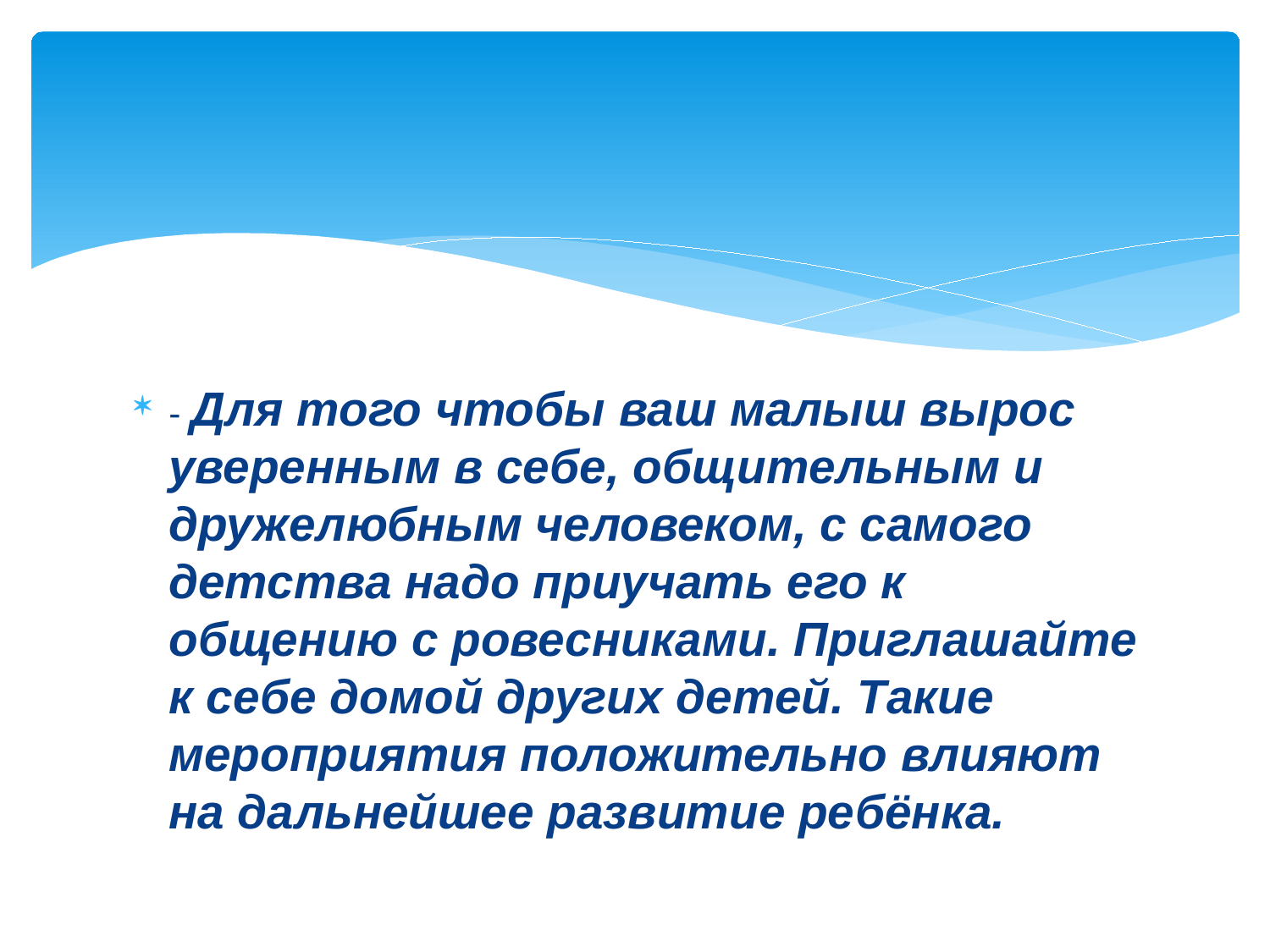

#
- Для того чтобы ваш малыш вырос уверенным в себе, общительным и дружелюбным человеком, с самого детства надо приучать его к общению с ровесниками. Приглашайте к себе домой других детей. Такие мероприятия положительно влияют на дальнейшее развитие ребёнка.